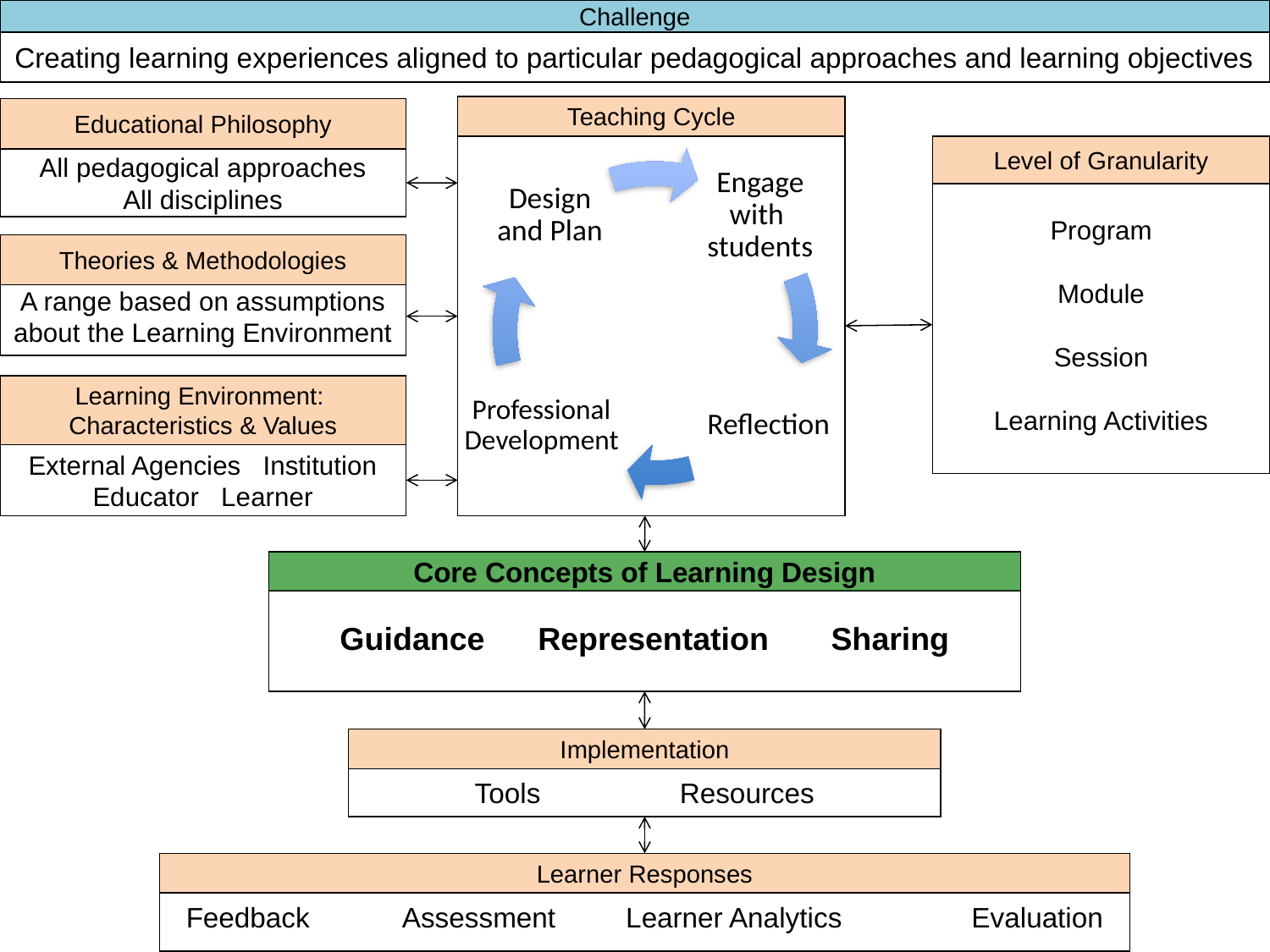

Challenge
Creating learning experiences aligned to particular pedagogical approaches and learning objectives
Teaching Cycle
Educational Philosophy

Level of Granularity
Engage with  students
Reflection
Professional Development
Design and Plan
All pedagogical approaches
All disciplines
Program

Module

Session

Learning Activities
Theories & Methodologies
A range based on assumptions about the Learning Environment
Learning Environment:
Characteristics & Values
External Agencies   Institution
Educator   Learner
Core Concepts of Learning Design
Guidance      Representation       Sharing

Implementation
Tools	          Resources
Learner Responses
Feedback            Assessment         Learner Analytics	   Evaluation